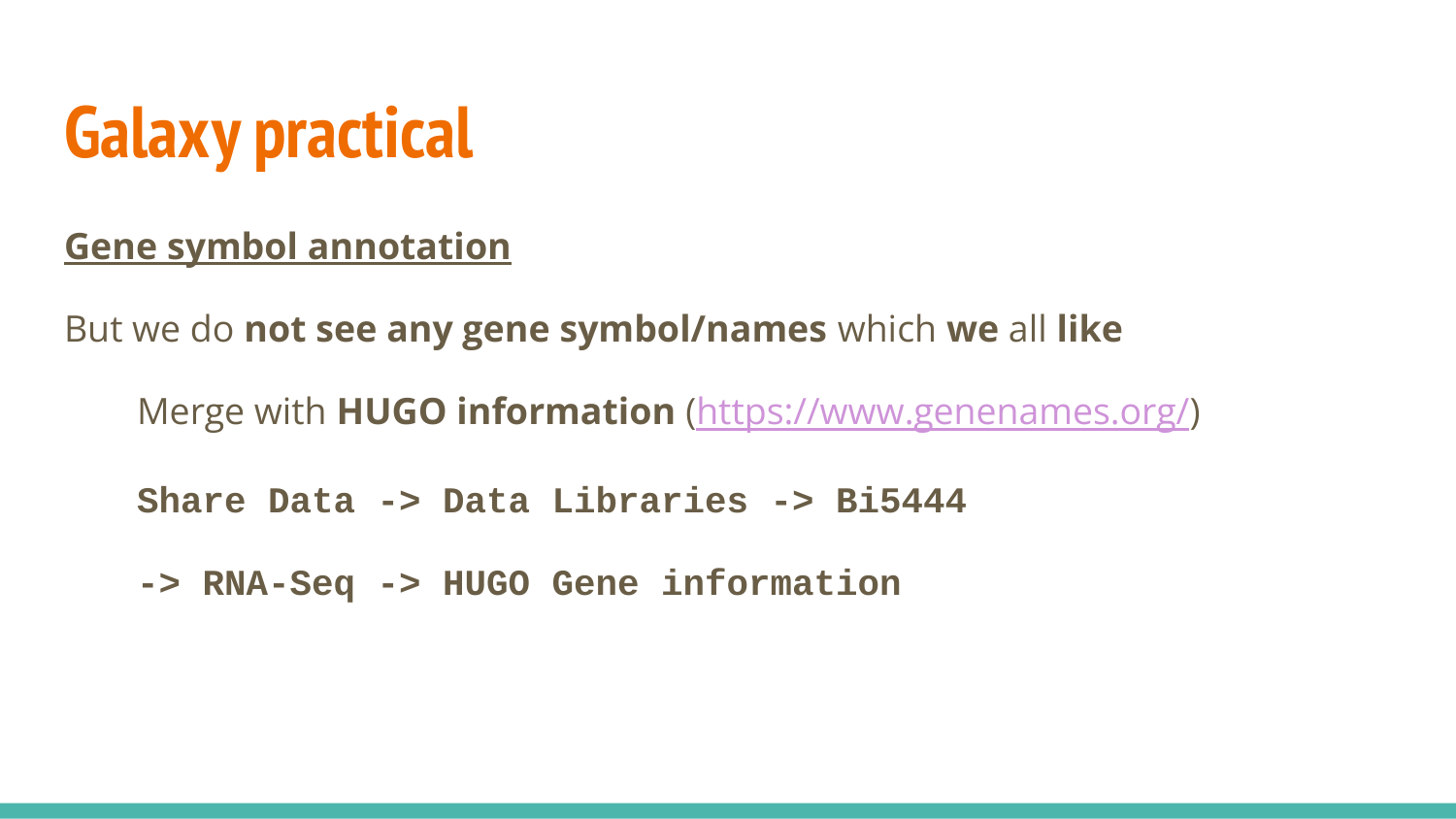

# Galaxy practical
Gene symbol annotation
But we do not see any gene symbol/names which we all like
Merge with HUGO information (https://www.genenames.org/)
Share Data -> Data Libraries -> Bi5444
-> RNA-Seq -> HUGO Gene information